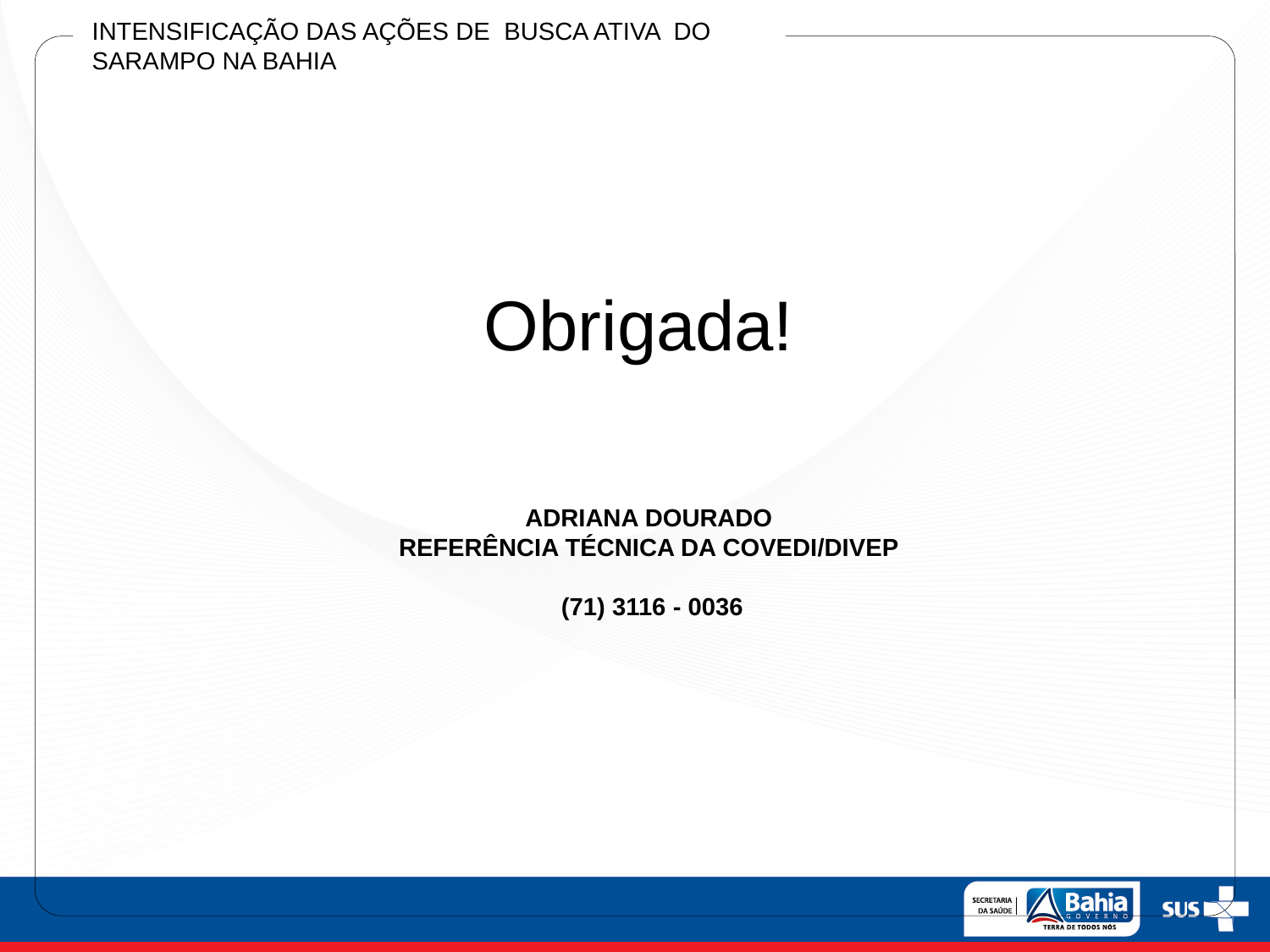

INTENSIFICAÇÃO DAS AÇÕES DE  BUSCA ATIVA  DO SARAMPO NA BAHIA

Obrigada!
# Adriana Dourado Referência Técnica da COVEDI/DIVEP (71) 3116 - 0036